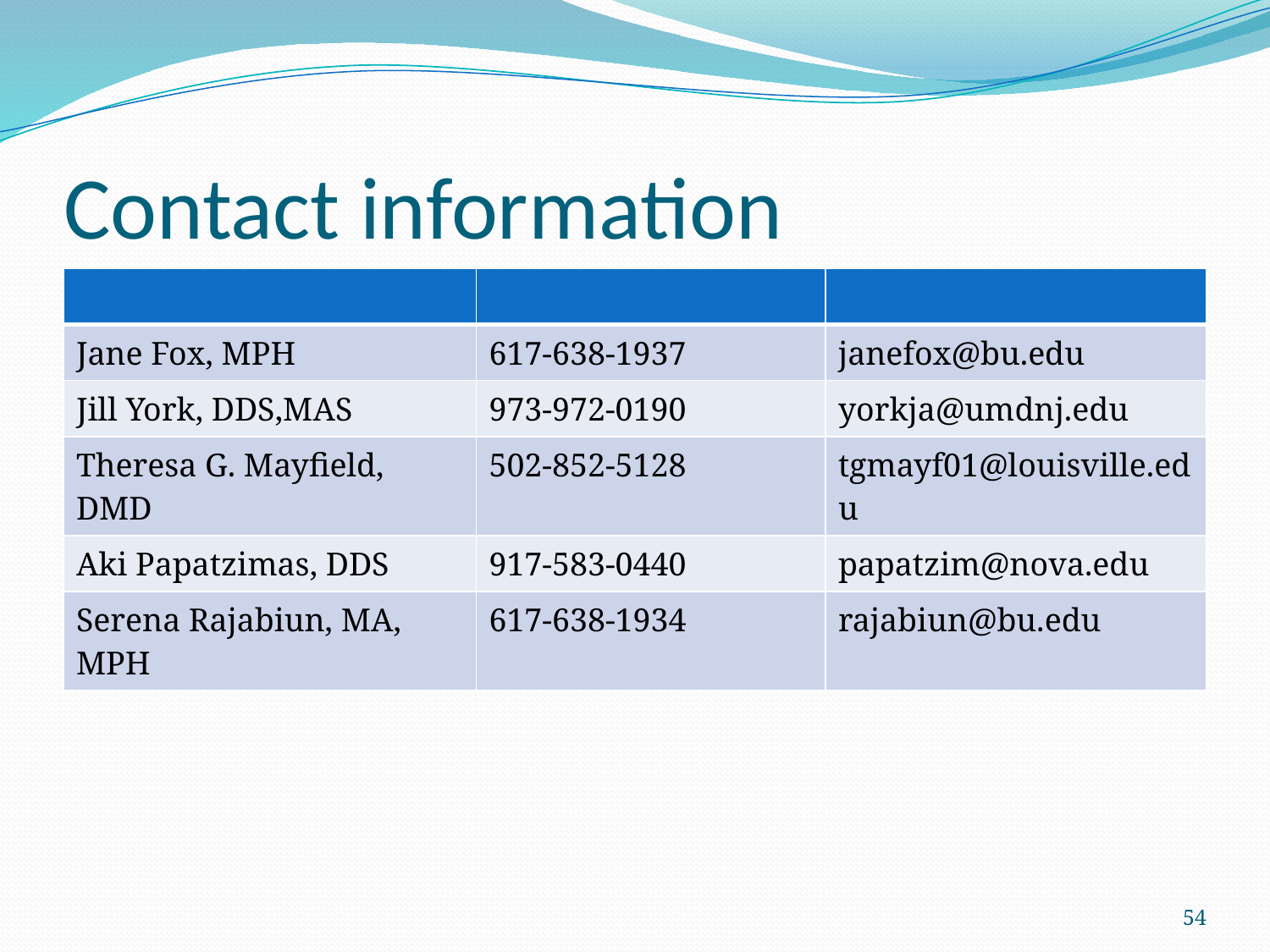

# Contact information
|  |  |  |
| --- | --- | --- |
| Jane Fox, MPH | 617-638-1937 | janefox@bu.edu |
| Jill York, DDS,MAS | 973-972-0190 | yorkja@umdnj.edu |
| Theresa G. Mayfield, DMD | 502-852-5128 | tgmayf01@louisville.edu |
| Aki Papatzimas, DDS | 917-583-0440 | papatzim@nova.edu |
| Serena Rajabiun, MA, MPH | 617-638-1934 | rajabiun@bu.edu |
54